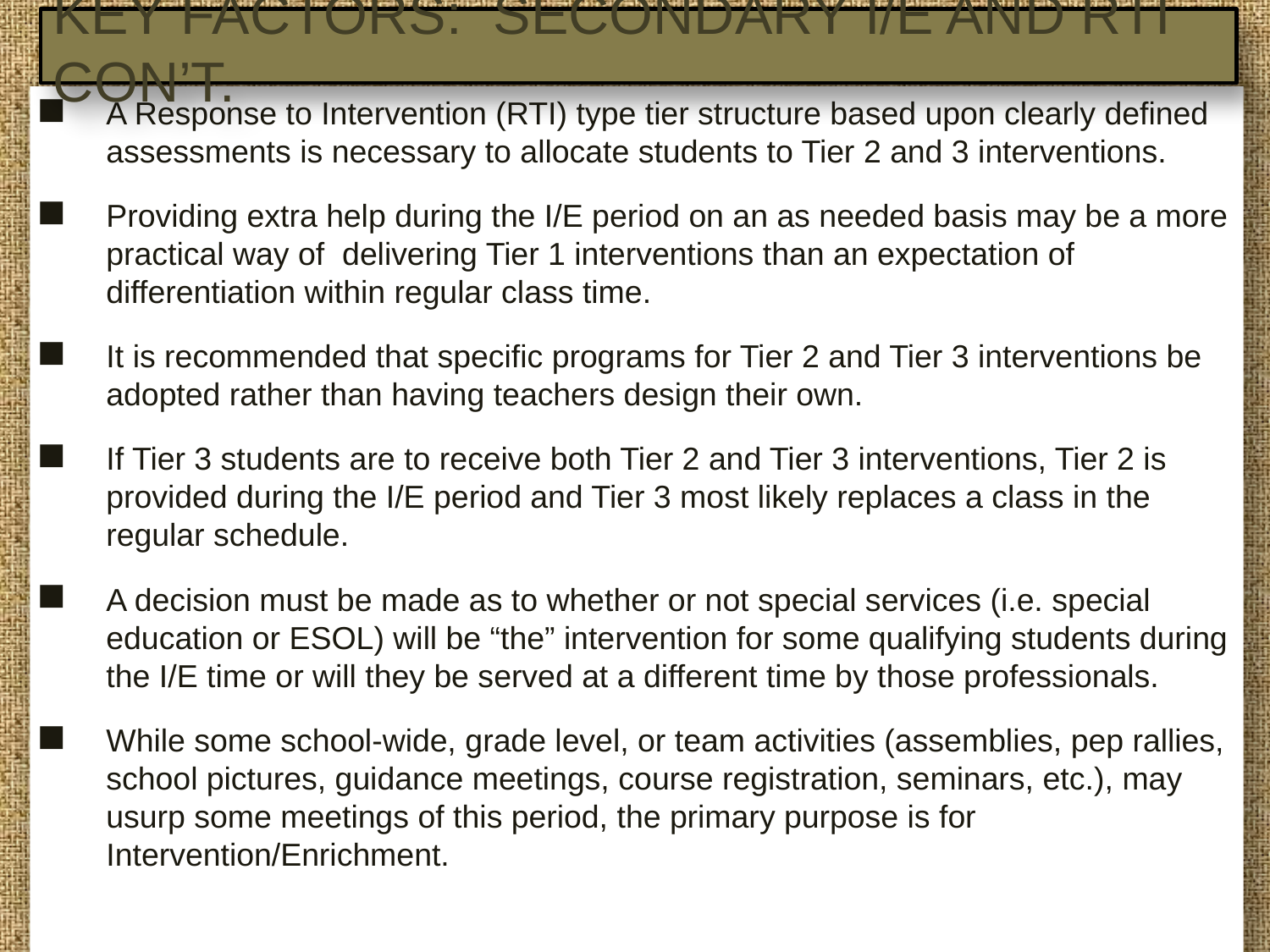

# Key Factors:  Secondary I/E and RTI con’t.
A Response to Intervention (RTI) type tier structure based upon clearly defined assessments is necessary to allocate students to Tier 2 and 3 interventions.
Providing extra help during the I/E period on an as needed basis may be a more practical way of  delivering Tier 1 interventions than an expectation of differentiation within regular class time.
It is recommended that specific programs for Tier 2 and Tier 3 interventions be adopted rather than having teachers design their own.
If Tier 3 students are to receive both Tier 2 and Tier 3 interventions, Tier 2 is provided during the I/E period and Tier 3 most likely replaces a class in the regular schedule.
A decision must be made as to whether or not special services (i.e. special education or ESOL) will be “the” intervention for some qualifying students during the I/E time or will they be served at a different time by those professionals.
While some school-wide, grade level, or team activities (assemblies, pep rallies, school pictures, guidance meetings, course registration, seminars, etc.), may usurp some meetings of this period, the primary purpose is for Intervention/Enrichment.